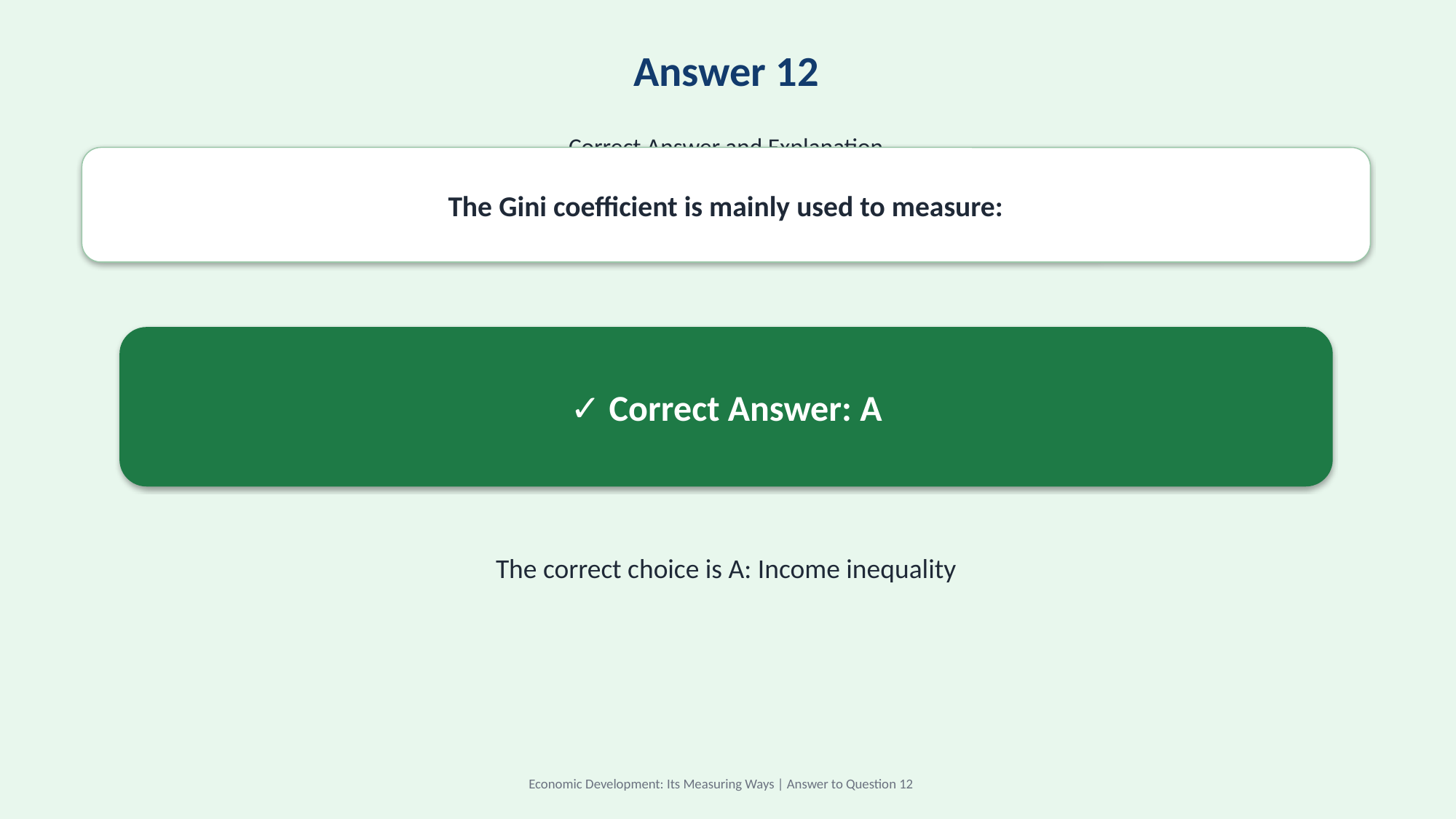

Answer 12
Correct Answer and Explanation
The Gini coefficient is mainly used to measure:
✓ Correct Answer: A
The correct choice is A: Income inequality
Economic Development: Its Measuring Ways | Answer to Question 12